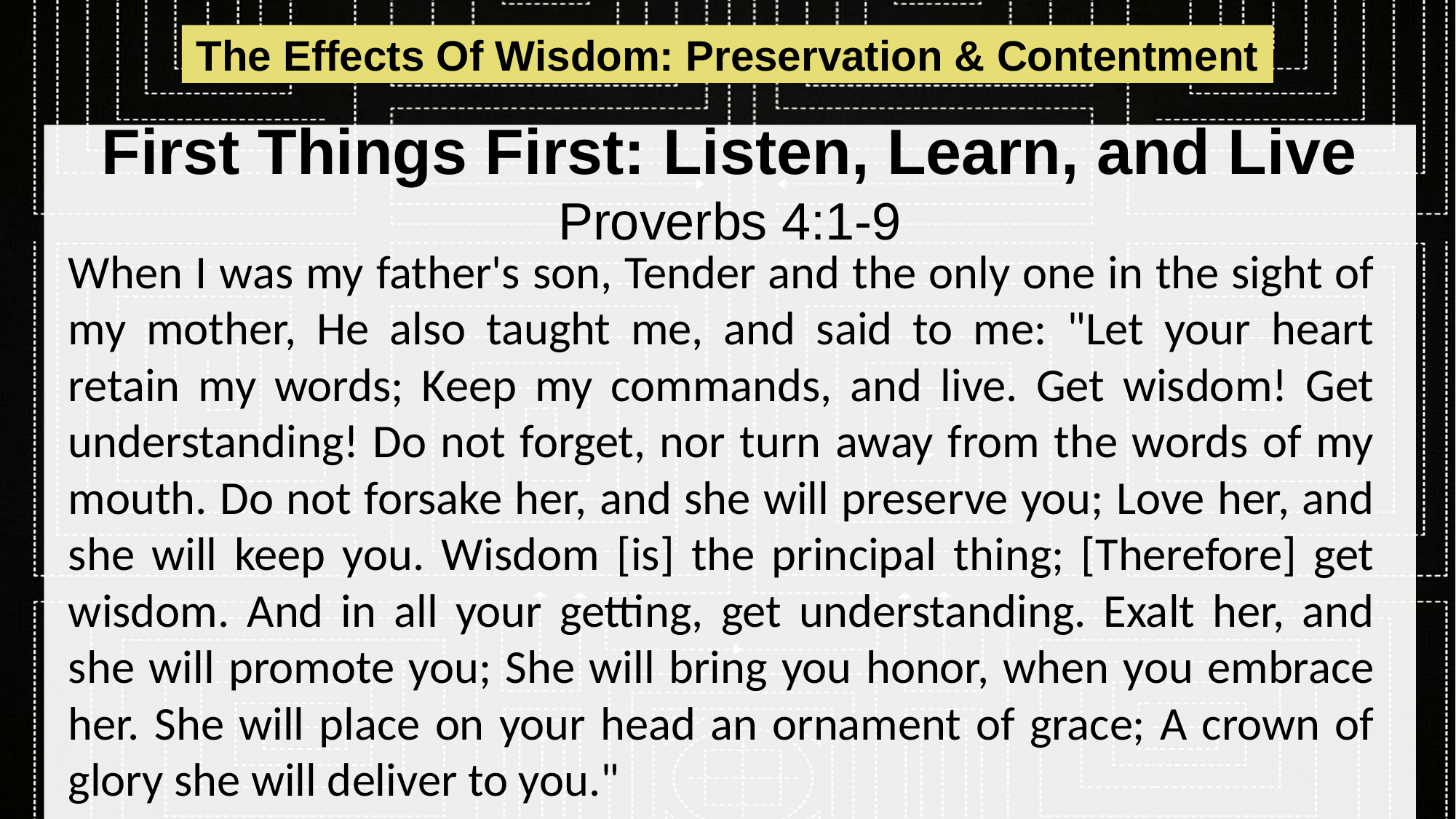

The Effects Of Wisdom: Preservation & Contentment
# First Things First: Listen, Learn, and Live Proverbs 4:1-9
When I was my father's son, Tender and the only one in the sight of my mother, He also taught me, and said to me: "Let your heart retain my words; Keep my commands, and live. Get wisdom! Get understanding! Do not forget, nor turn away from the words of my mouth. Do not forsake her, and she will preserve you; Love her, and she will keep you. Wisdom [is] the principal thing; [Therefore] get wisdom. And in all your getting, get understanding. Exalt her, and she will promote you; She will bring you honor, when you embrace her. She will place on your head an ornament of grace; A crown of glory she will deliver to you."